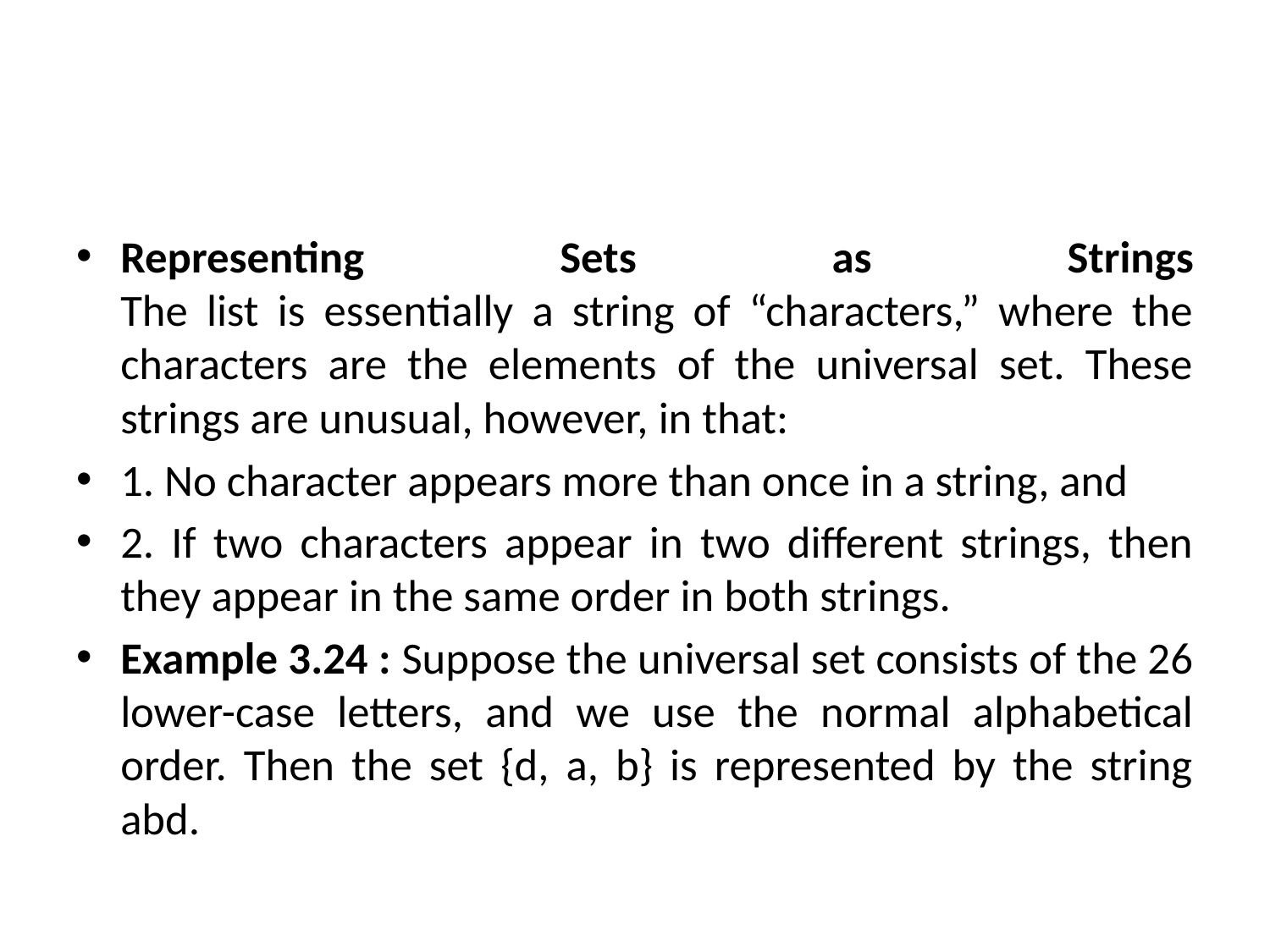

#
Representing Sets as Strings
The list is essentially a string of “characters,” where the characters are the elements of the universal set. These strings are unusual, however, in that:
1. No character appears more than once in a string, and
2. If two characters appear in two different strings, then they appear in the same order in both strings.
Example 3.24 : Suppose the universal set consists of the 26 lower-case letters, and we use the normal alphabetical order. Then the set {d, a, b} is represented by the string abd.